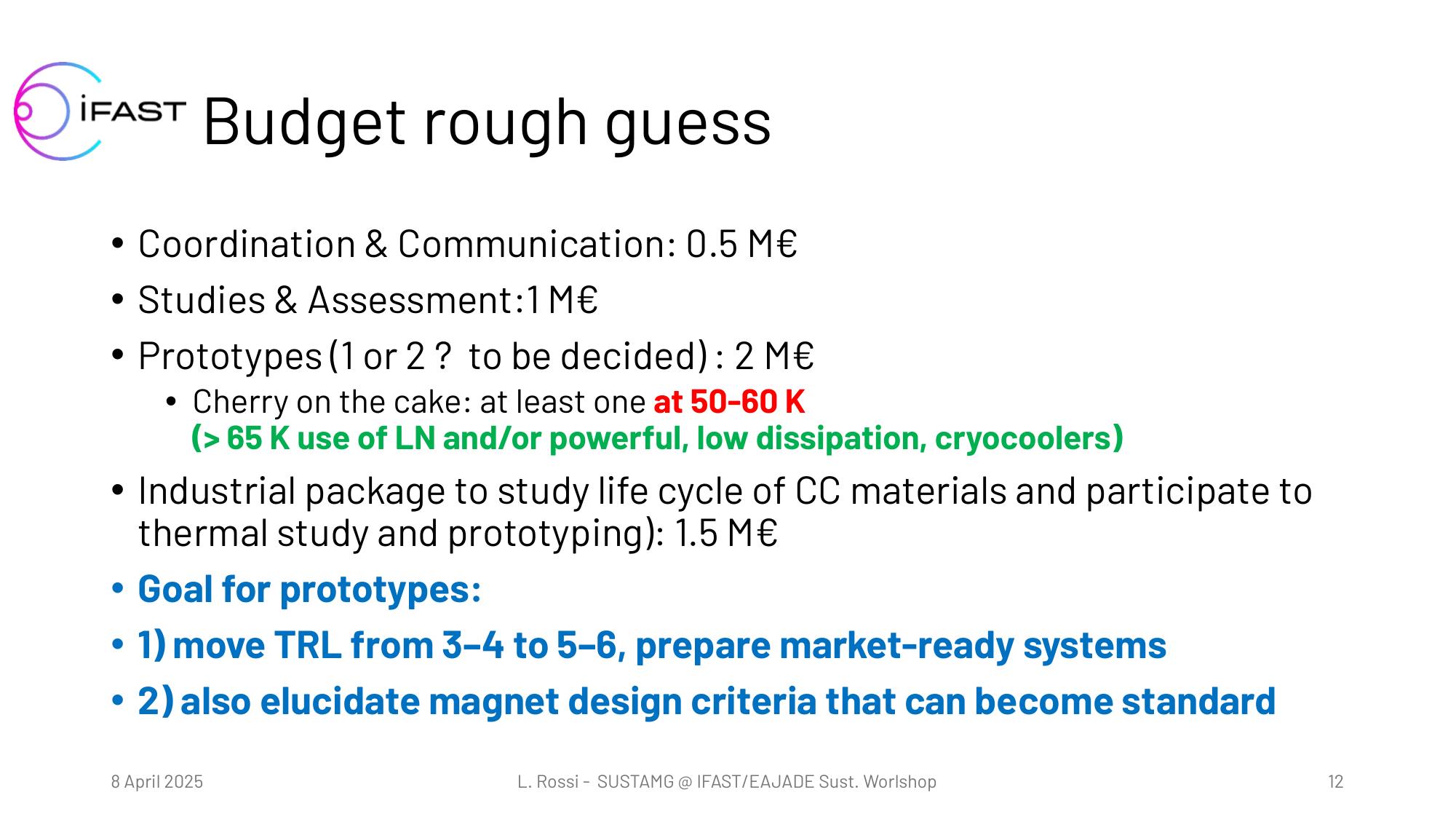

# Budget rough guess
Coordination & Communication: 0.5 M€
Studies & Assessment:1 M€
Prototypes (1 or 2 ?  to be decided) : 2 M€
Cherry on the cake: at least one at 50-60 K
(> 65 K use of LN and/or powerful, low dissipation, cryocoolers)
Industrial package to study life cycle of CC materials and participate to thermal study and prototyping): 1.5 M€
Goal for prototypes:
1) move TRL from 3–4 to 5–6, prepare market-ready systems
2) also elucidate magnet design criteria that can become standard

8 April 2025
L. Rossi -  SUSTAMG @ IFAST/EAJADE Sust. Worlshop
12